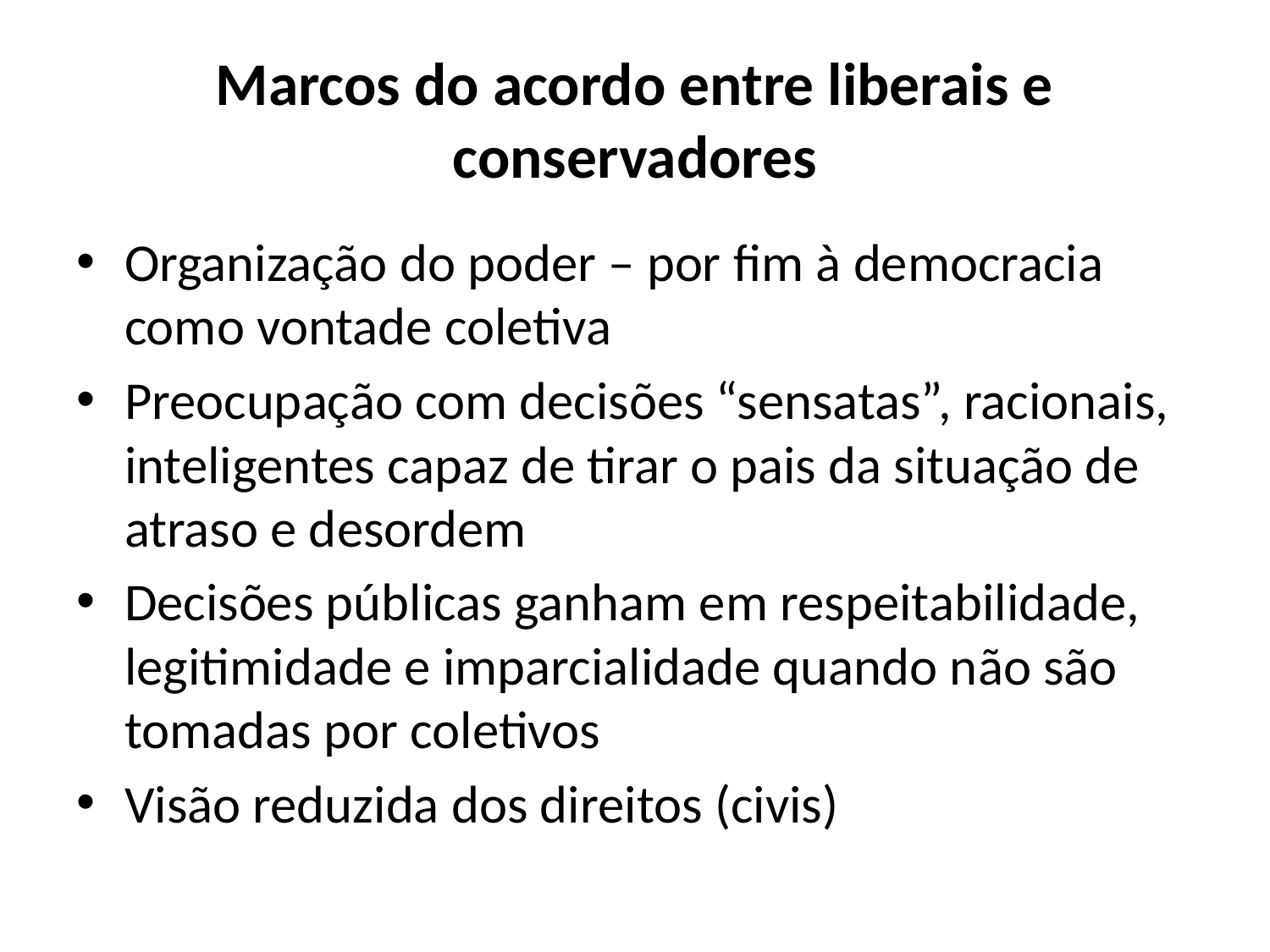

# Marcos do acordo entre liberais e conservadores
Organização do poder – por fim à democracia como vontade coletiva
Preocupação com decisões “sensatas”, racionais, inteligentes capaz de tirar o pais da situação de atraso e desordem
Decisões públicas ganham em respeitabilidade, legitimidade e imparcialidade quando não são tomadas por coletivos
Visão reduzida dos direitos (civis)